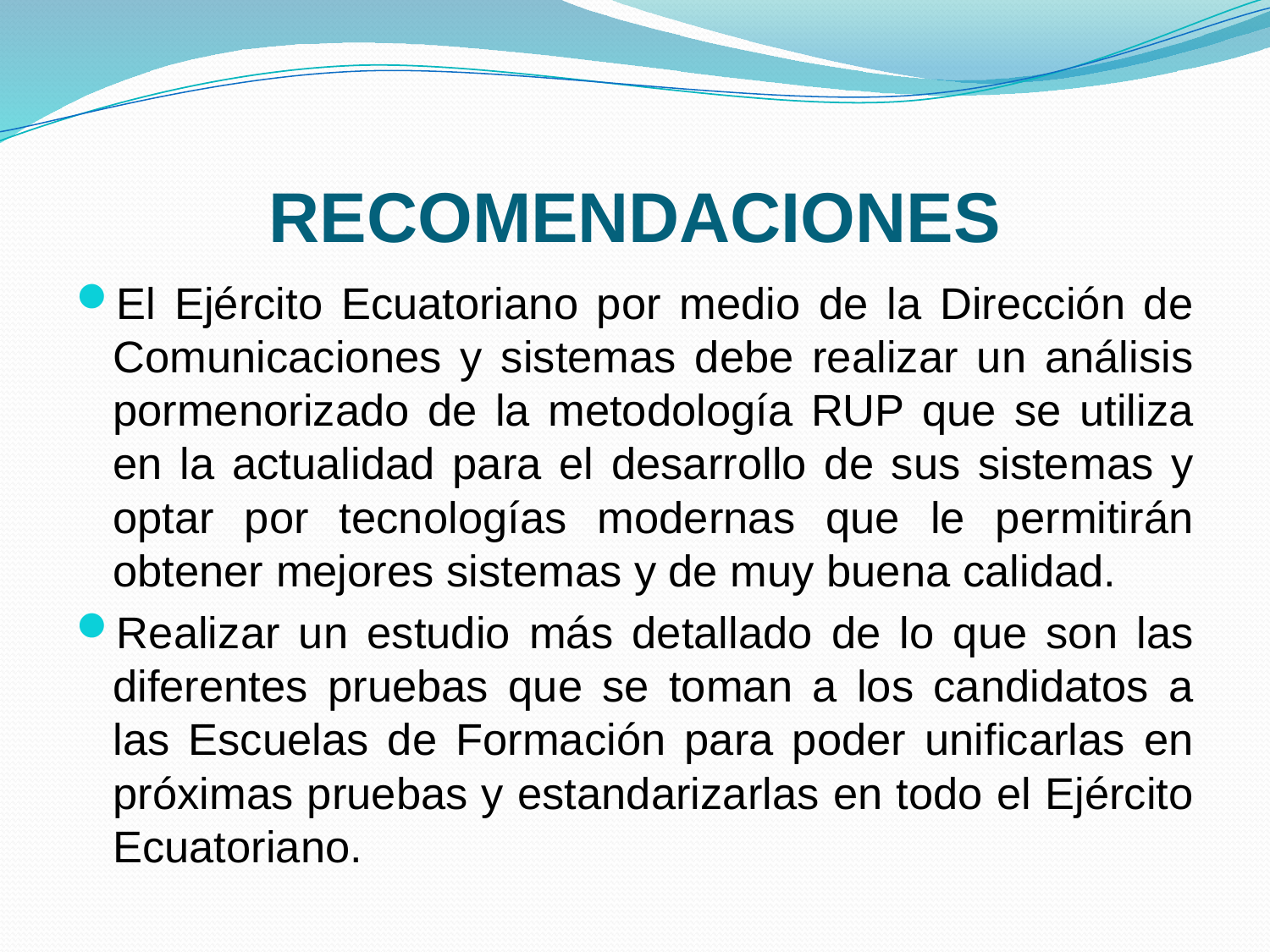

# RECOMENDACIONES
El Ejército Ecuatoriano por medio de la Dirección de Comunicaciones y sistemas debe realizar un análisis pormenorizado de la metodología RUP que se utiliza en la actualidad para el desarrollo de sus sistemas y optar por tecnologías modernas que le permitirán obtener mejores sistemas y de muy buena calidad.
Realizar un estudio más detallado de lo que son las diferentes pruebas que se toman a los candidatos a las Escuelas de Formación para poder unificarlas en próximas pruebas y estandarizarlas en todo el Ejército Ecuatoriano.